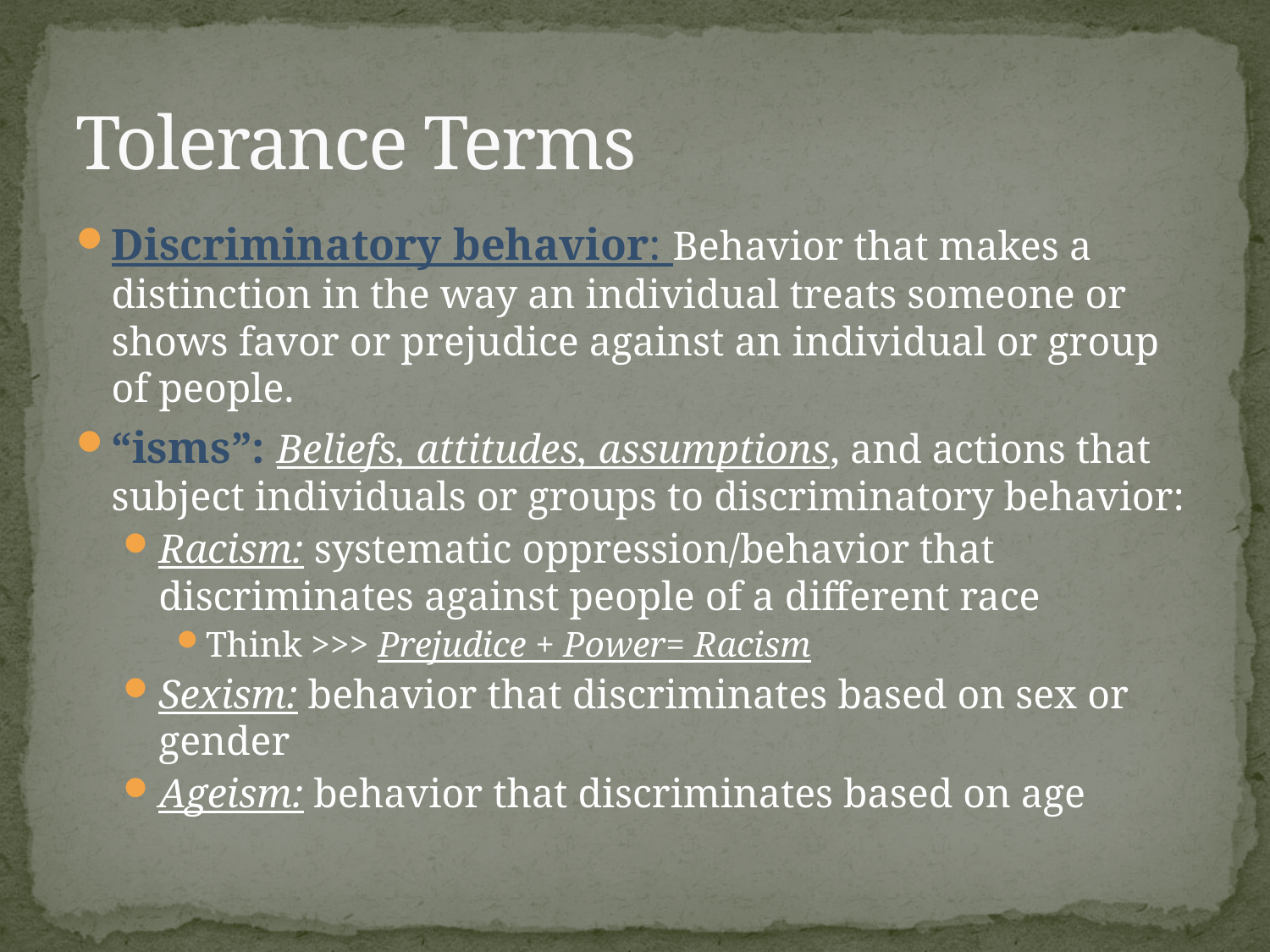

# Tolerance Terms
Discriminatory behavior: Behavior that makes a distinction in the way an individual treats someone or shows favor or prejudice against an individual or group of people.
“isms”: Beliefs, attitudes, assumptions, and actions that subject individuals or groups to discriminatory behavior:
Racism: systematic oppression/behavior that discriminates against people of a different race
Think >>> Prejudice + Power= Racism
Sexism: behavior that discriminates based on sex or gender
Ageism: behavior that discriminates based on age